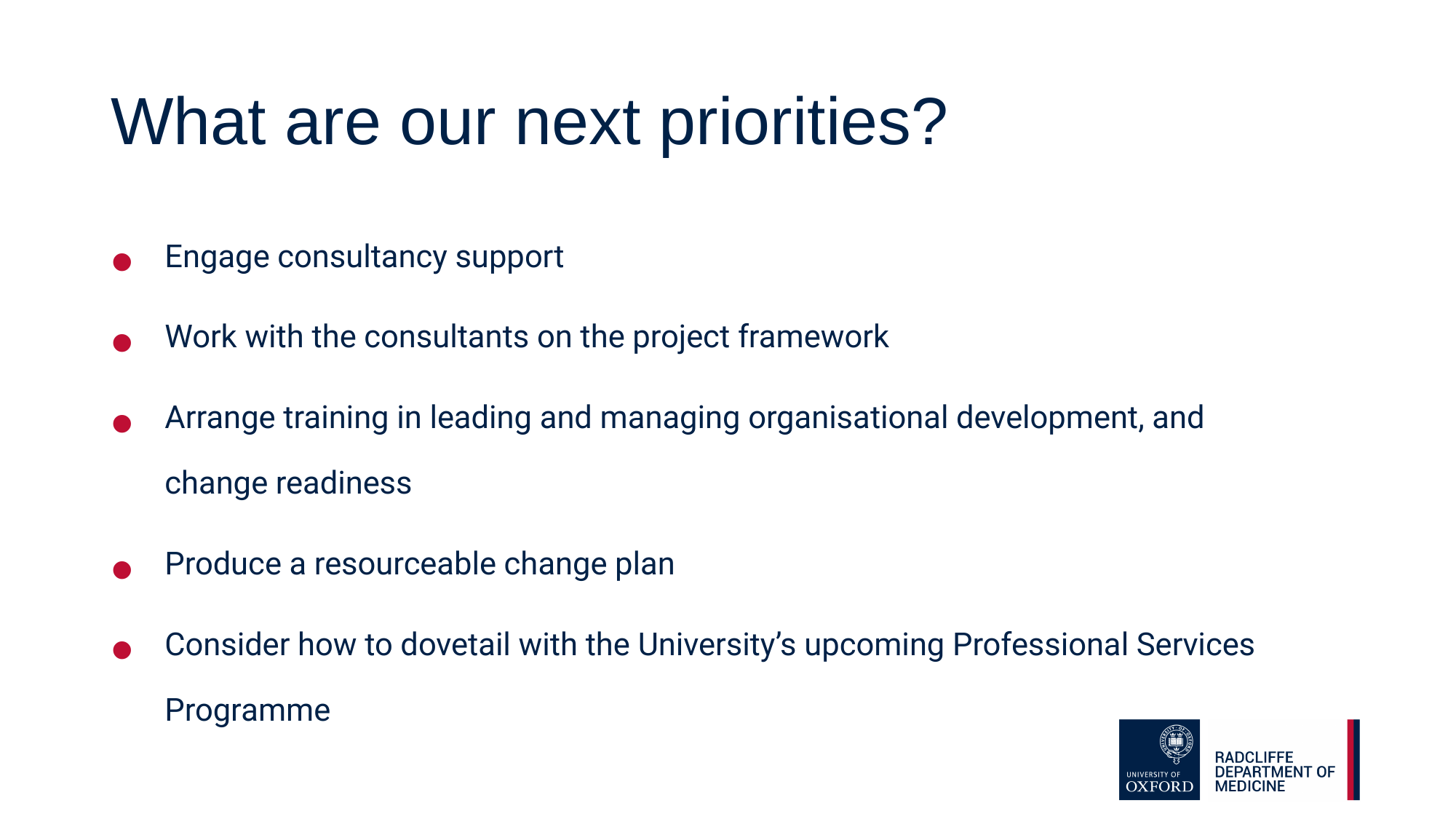

# What are our next priorities?
Engage consultancy support
Work with the consultants on the project framework
Arrange training in leading and managing organisational development, and change readiness
Produce a resourceable change plan
Consider how to dovetail with the University’s upcoming Professional Services Programme